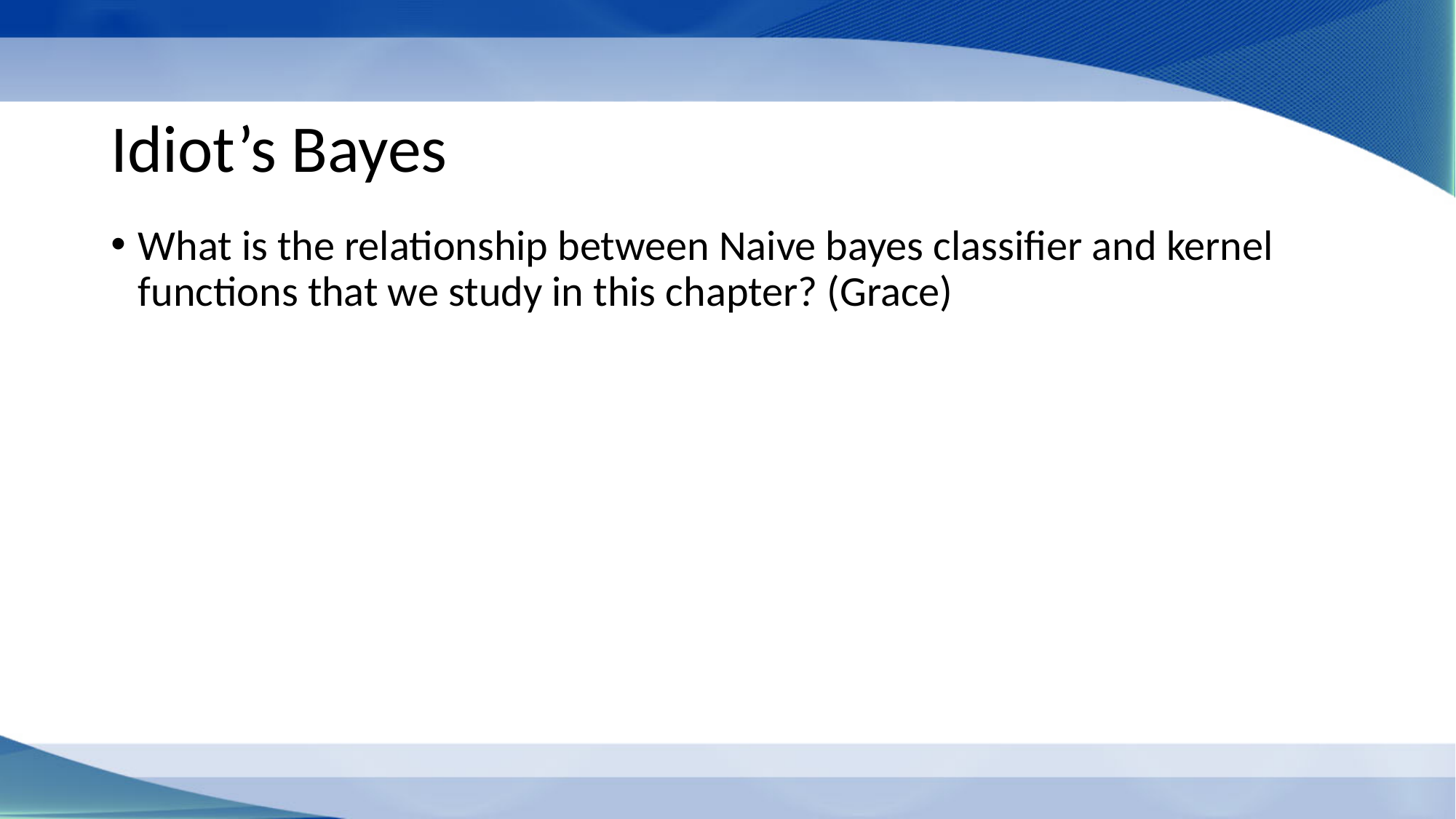

# Idiot’s Bayes
What is the relationship between Naive bayes classifier and kernel functions that we study in this chapter? (Grace)